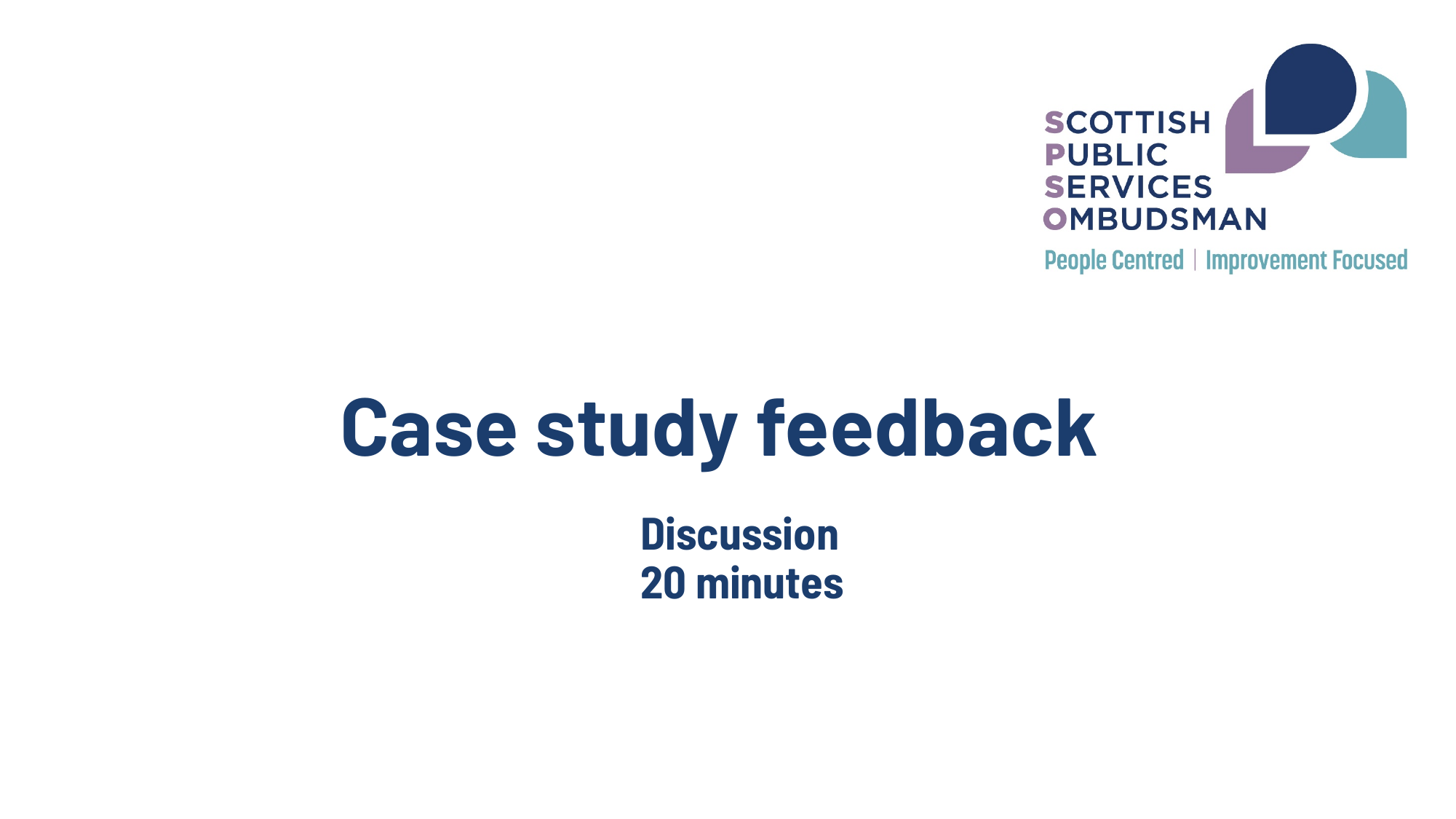

# Case study feedback
Discussion 20 minutes